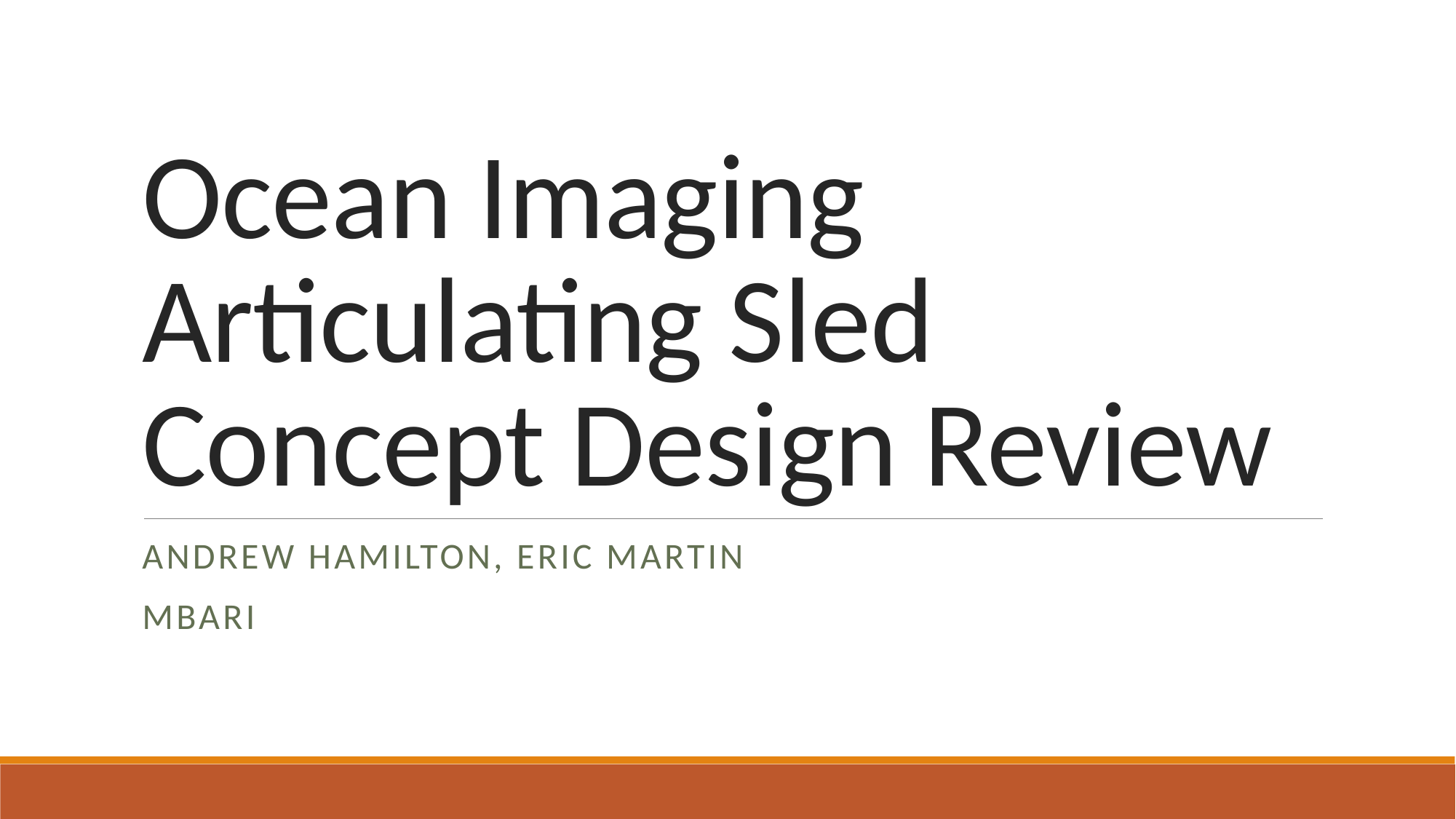

# Ocean Imaging Articulating Sled Concept Design Review
Andrew Hamilton, Eric Martin
MBARI